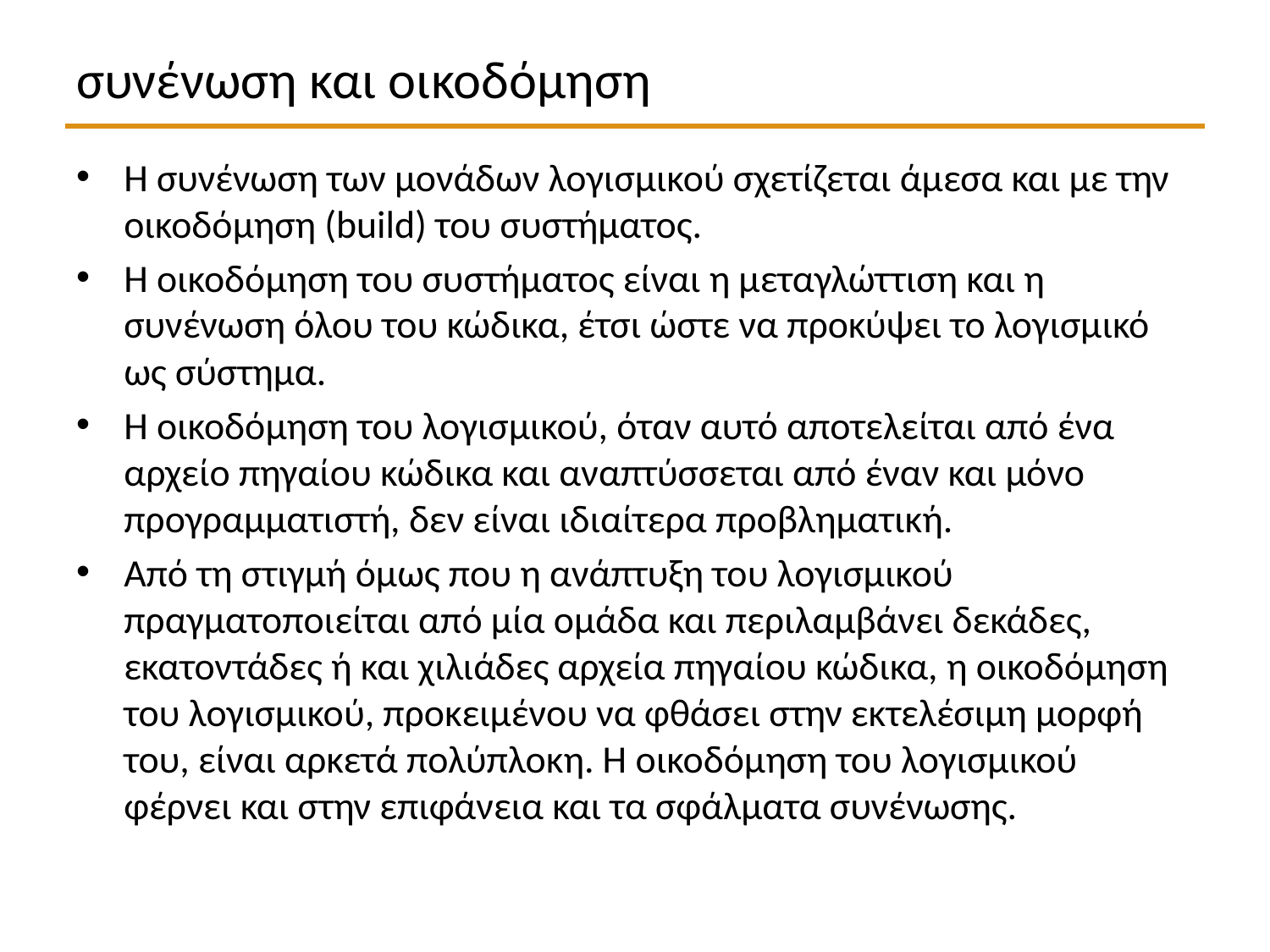

# συνένωση και οικοδόμηση
Η συνένωση των μονάδων λογισμικού σχετίζεται άμεσα και με την οικοδόμηση (build) του συστήματος.
Η οικοδόμηση του συστήματος είναι η μεταγλώττιση και η συνένωση όλου του κώδικα, έτσι ώστε να προκύψει το λογισμικό ως σύστημα.
Η οικοδόμηση του λογισμικού, όταν αυτό αποτελείται από ένα αρχείο πηγαίου κώδικα και αναπτύσσεται από έναν και μόνο προγραμματιστή, δεν είναι ιδιαίτερα προβληματική.
Από τη στιγμή όμως που η ανάπτυξη του λογισμικού πραγματοποιείται από μία ομάδα και περιλαμβάνει δεκάδες, εκατοντάδες ή και χιλιάδες αρχεία πηγαίου κώδικα, η οικοδόμηση του λογισμικού, προκειμένου να φθάσει στην εκτελέσιμη μορφή του, είναι αρκετά πολύπλοκη. Η οικοδόμηση του λογισμικού φέρνει και στην επιφάνεια και τα σφάλματα συνένωσης.